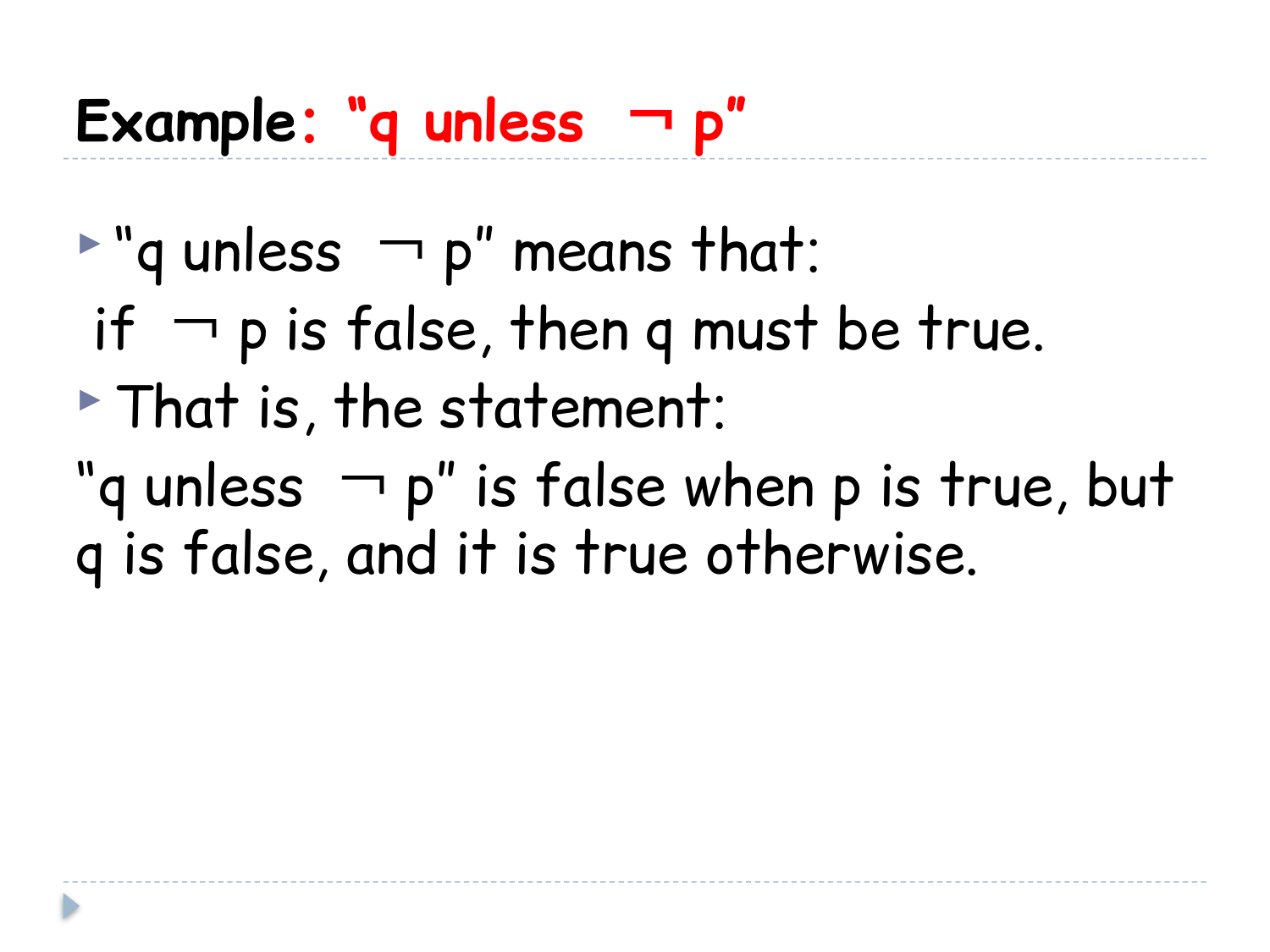

# Example: “q unless ￢p”
“q unless ￢p” means that:
 if ￢p is false, then q must be true.
That is, the statement:
“q unless ￢p” is false when p is true, but q is false, and it is true otherwise.